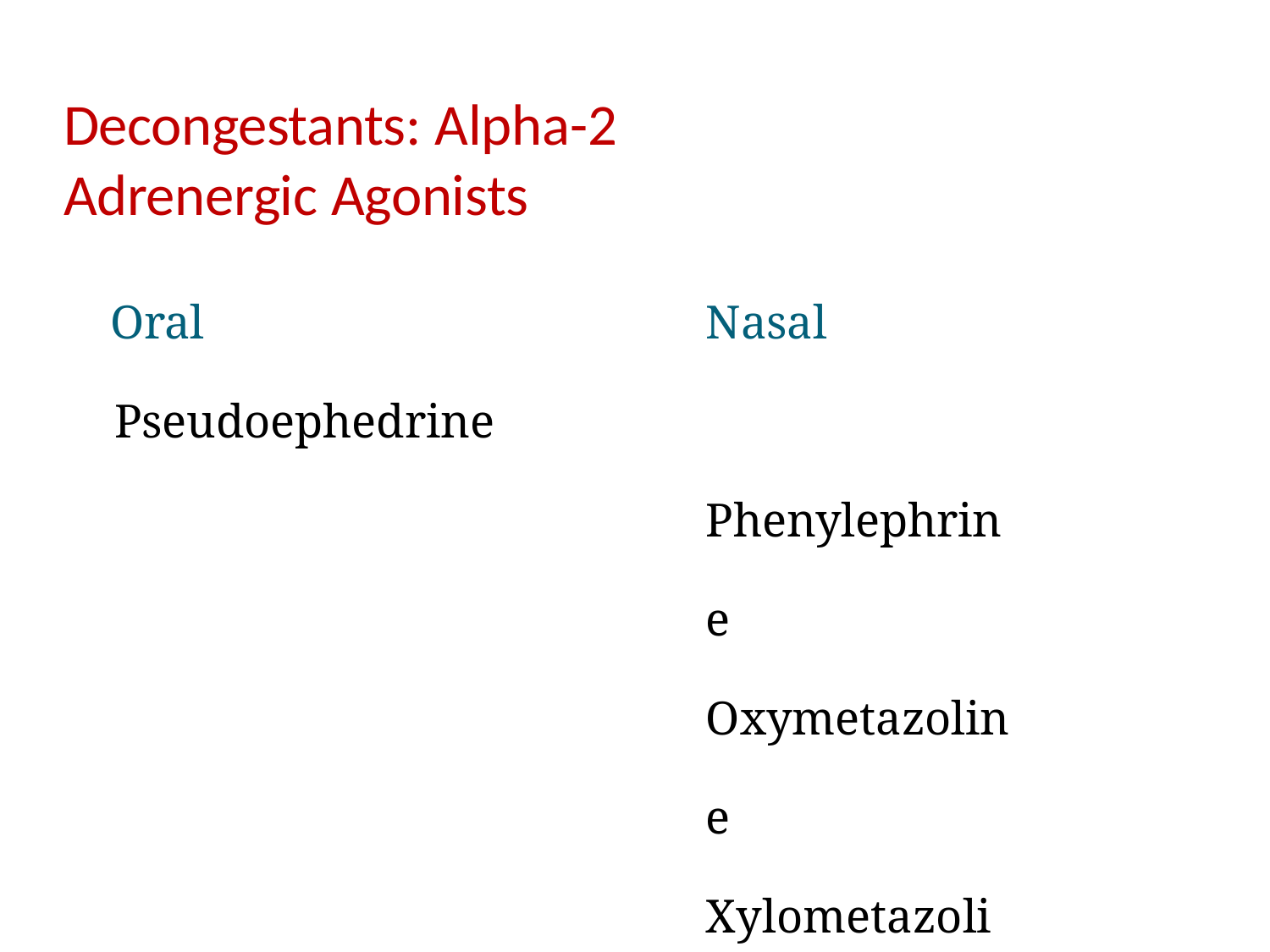

# Decongestants: Alpha-2  Adrenergic Agonists
Oral	Nasal
Pseudoephedrine	Phenylephrine  Oxymetazoline  Xylometazoline